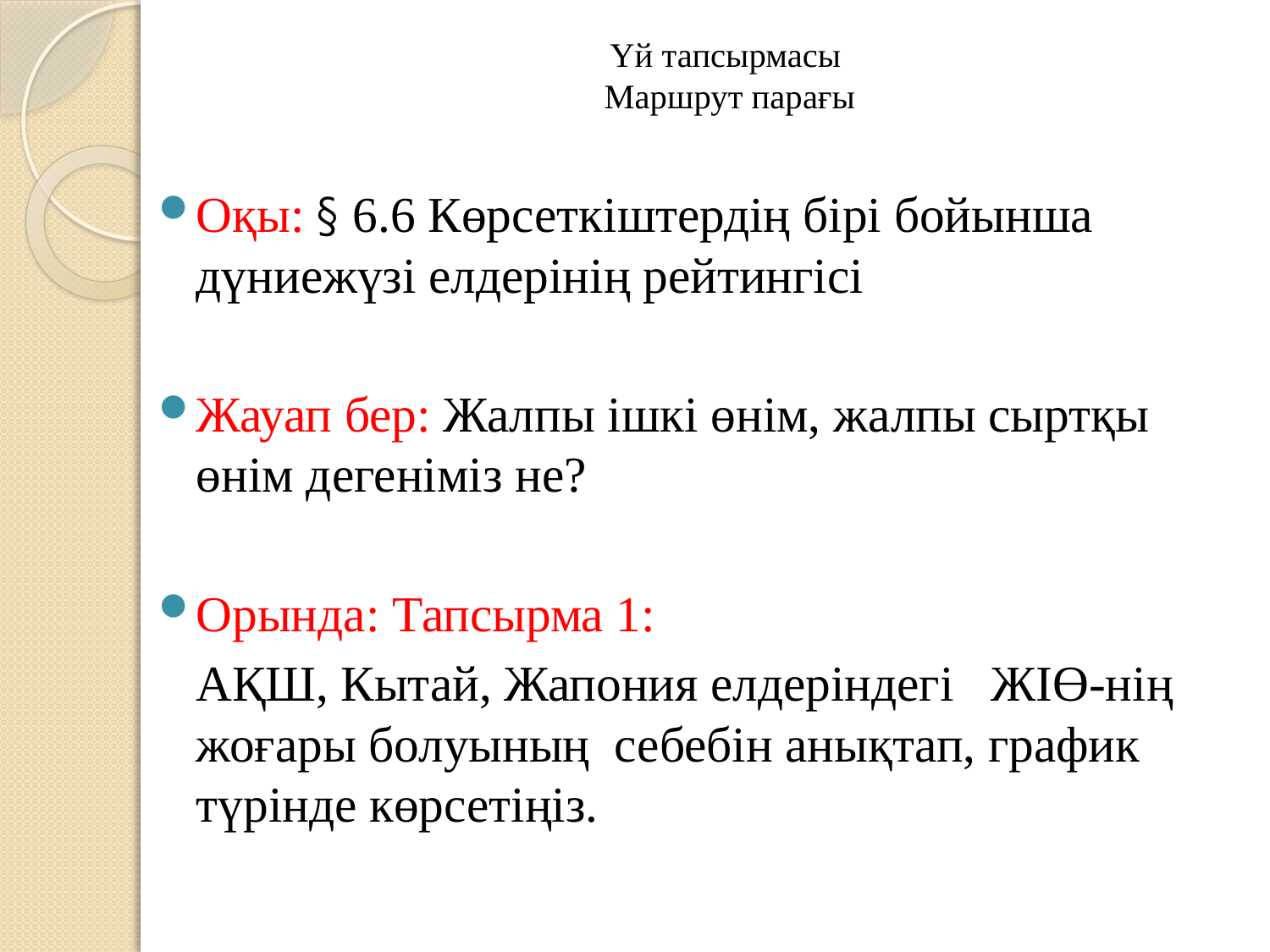

# Үй тапсырмасы Маршрут парағы
Оқы: § 6.6 Көрсеткіштердің бірі бойынша       дүниежүзі елдерінің рейтингісі

Жауап бер: Жалпы ішкі өнім, жалпы сыртқы өнім дегеніміз не?

Орында: Тапсырма 1:
   АҚШ, Кытай, Жапония елдеріндегі   ЖІӨ-нің жоғары болуының  себебін анықтап, график түрінде көрсетіңіз.